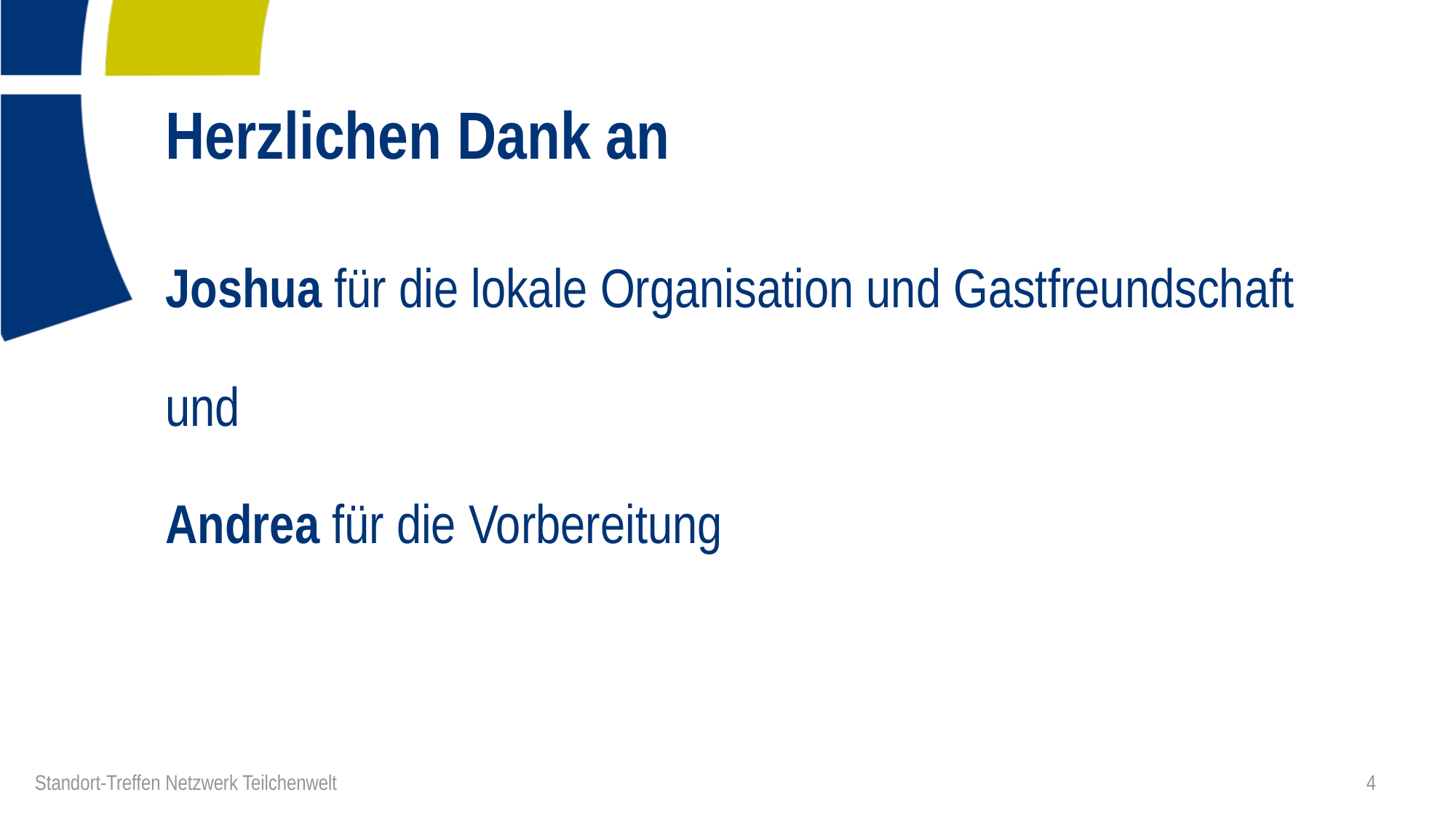

# Herzlichen Dank an

Joshua für die lokale Organisation und Gastfreundschaft

und

Andrea für die Vorbereitung
4
Standort-Treffen Netzwerk Teilchenwelt